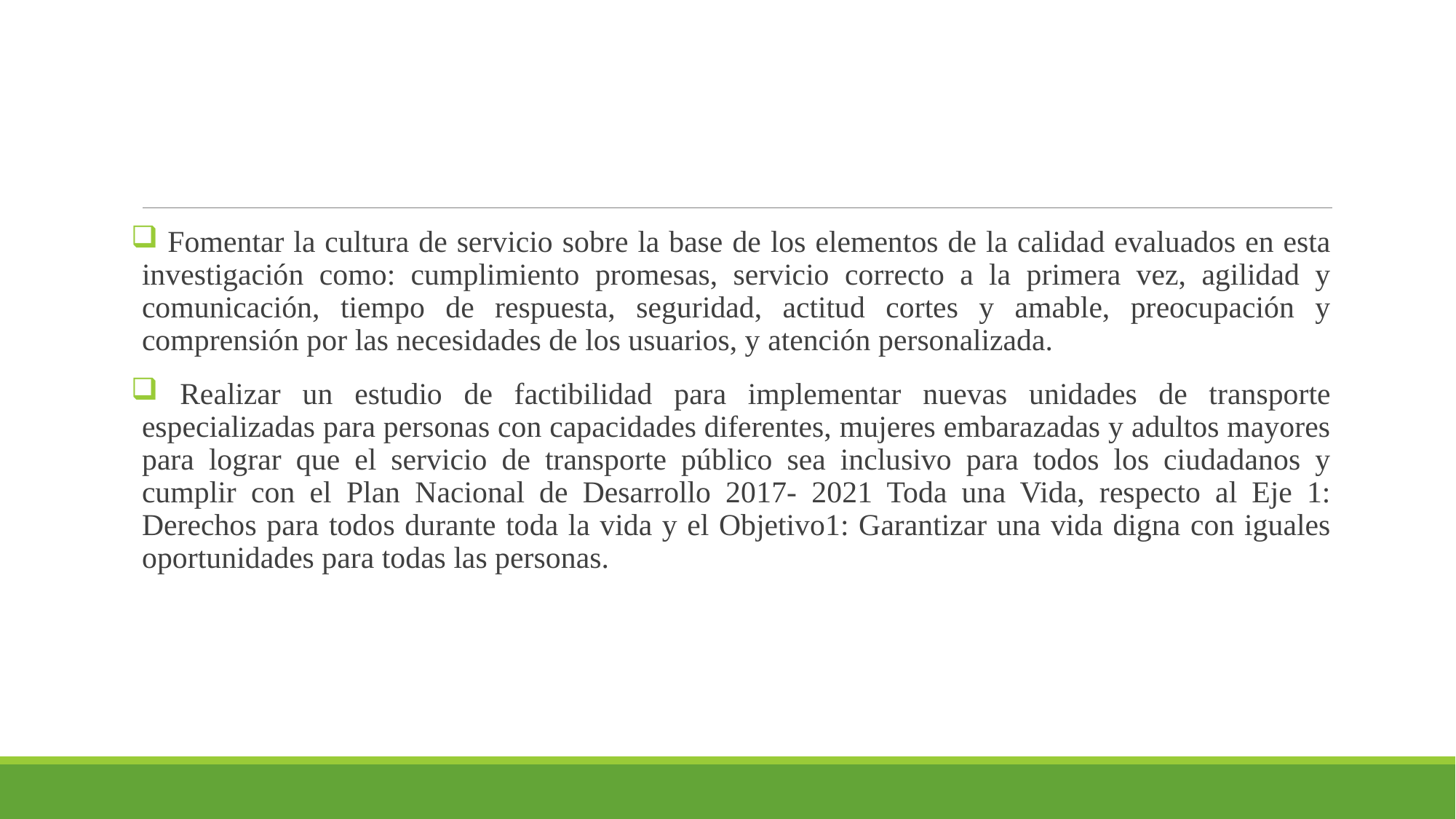

#
 Fomentar la cultura de servicio sobre la base de los elementos de la calidad evaluados en esta investigación como: cumplimiento promesas, servicio correcto a la primera vez, agilidad y comunicación, tiempo de respuesta, seguridad, actitud cortes y amable, preocupación y comprensión por las necesidades de los usuarios, y atención personalizada.
 Realizar un estudio de factibilidad para implementar nuevas unidades de transporte especializadas para personas con capacidades diferentes, mujeres embarazadas y adultos mayores para lograr que el servicio de transporte público sea inclusivo para todos los ciudadanos y cumplir con el Plan Nacional de Desarrollo 2017- 2021 Toda una Vida, respecto al Eje 1: Derechos para todos durante toda la vida y el Objetivo1: Garantizar una vida digna con iguales oportunidades para todas las personas.